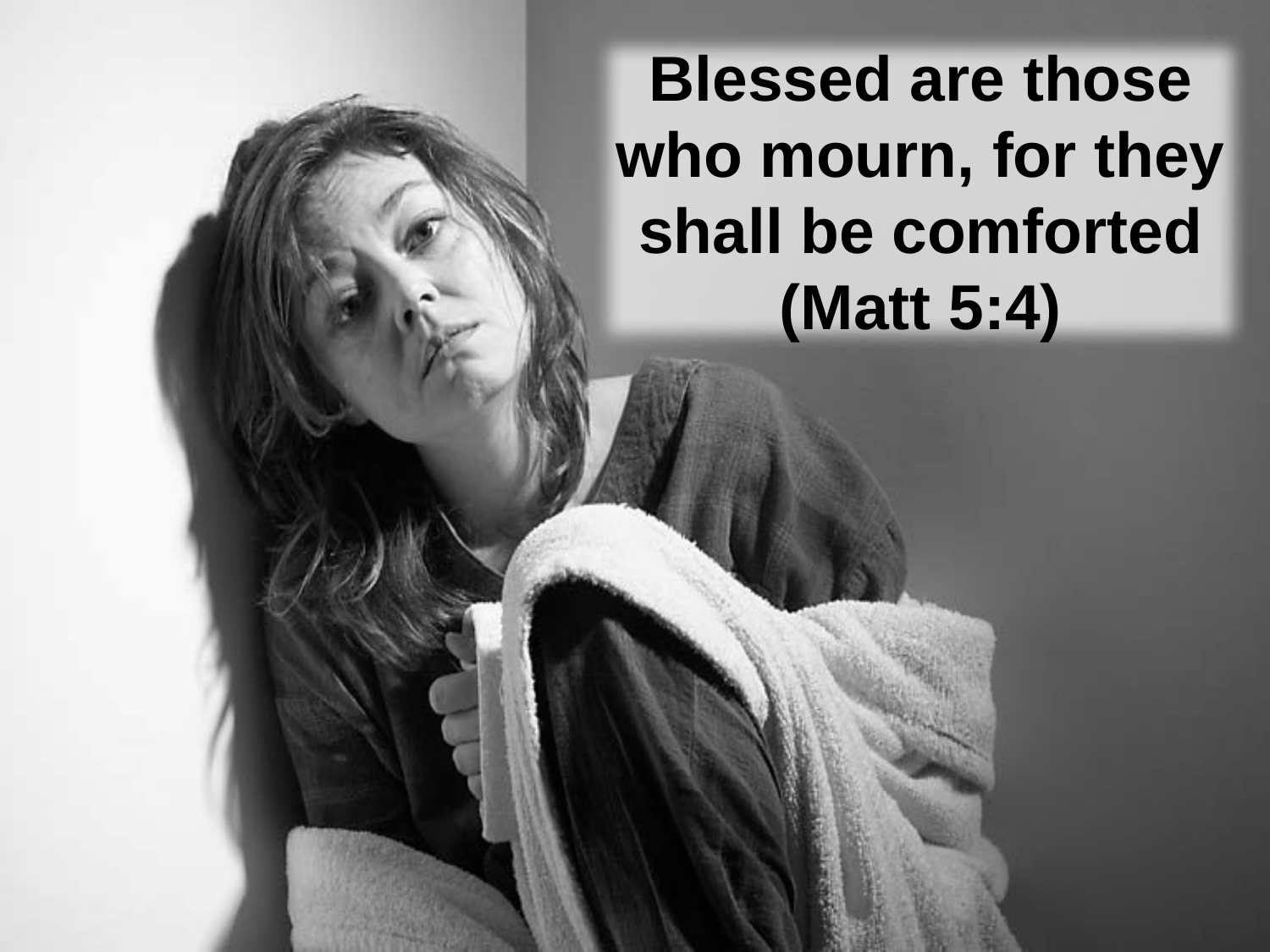

Blessed are those who mourn, for they shall be comforted (Matt 5:4)